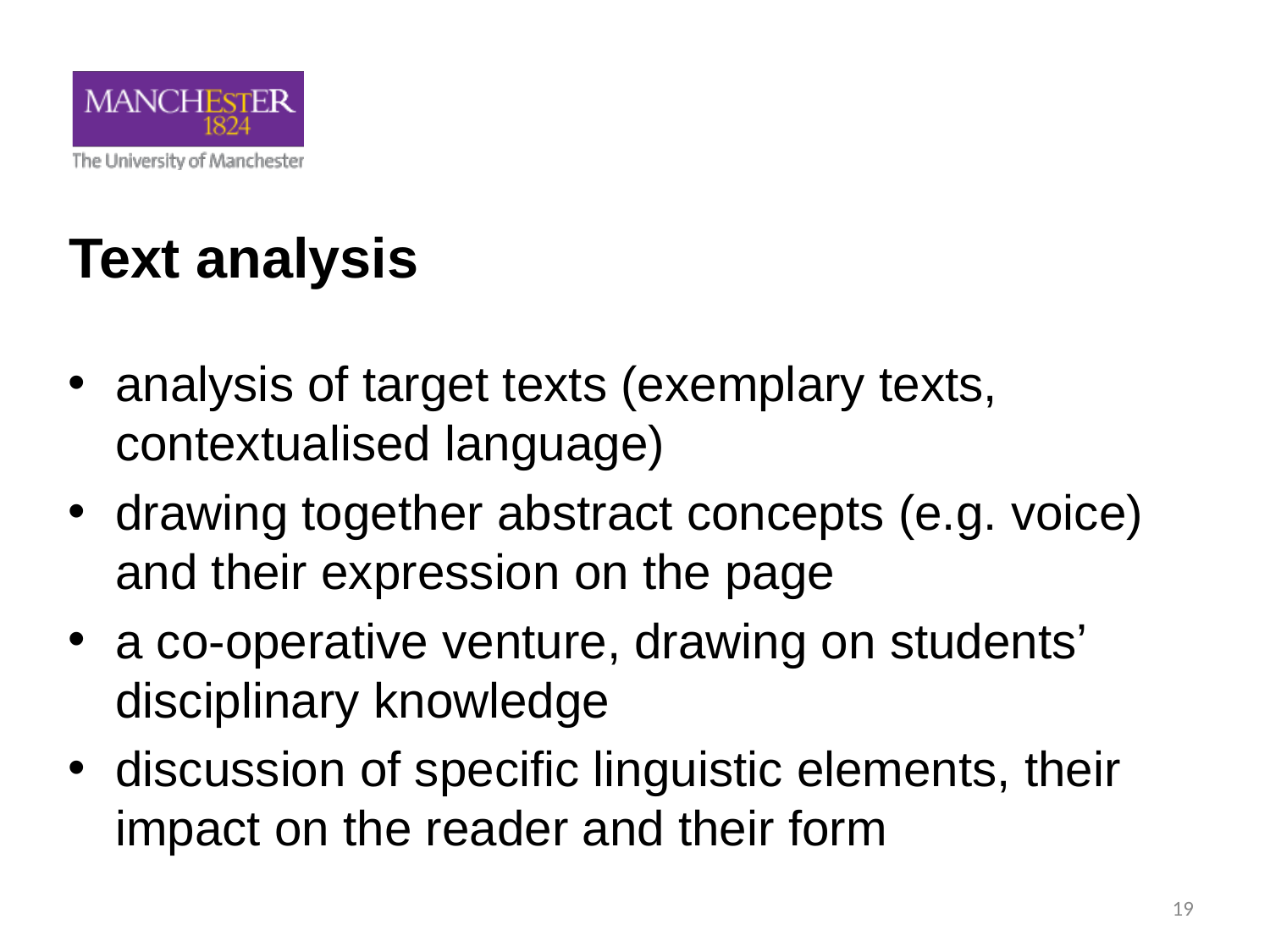

# Text analysis
analysis of target texts (exemplary texts, contextualised language)
drawing together abstract concepts (e.g. voice) and their expression on the page
a co-operative venture, drawing on students’ disciplinary knowledge
discussion of specific linguistic elements, their impact on the reader and their form

19